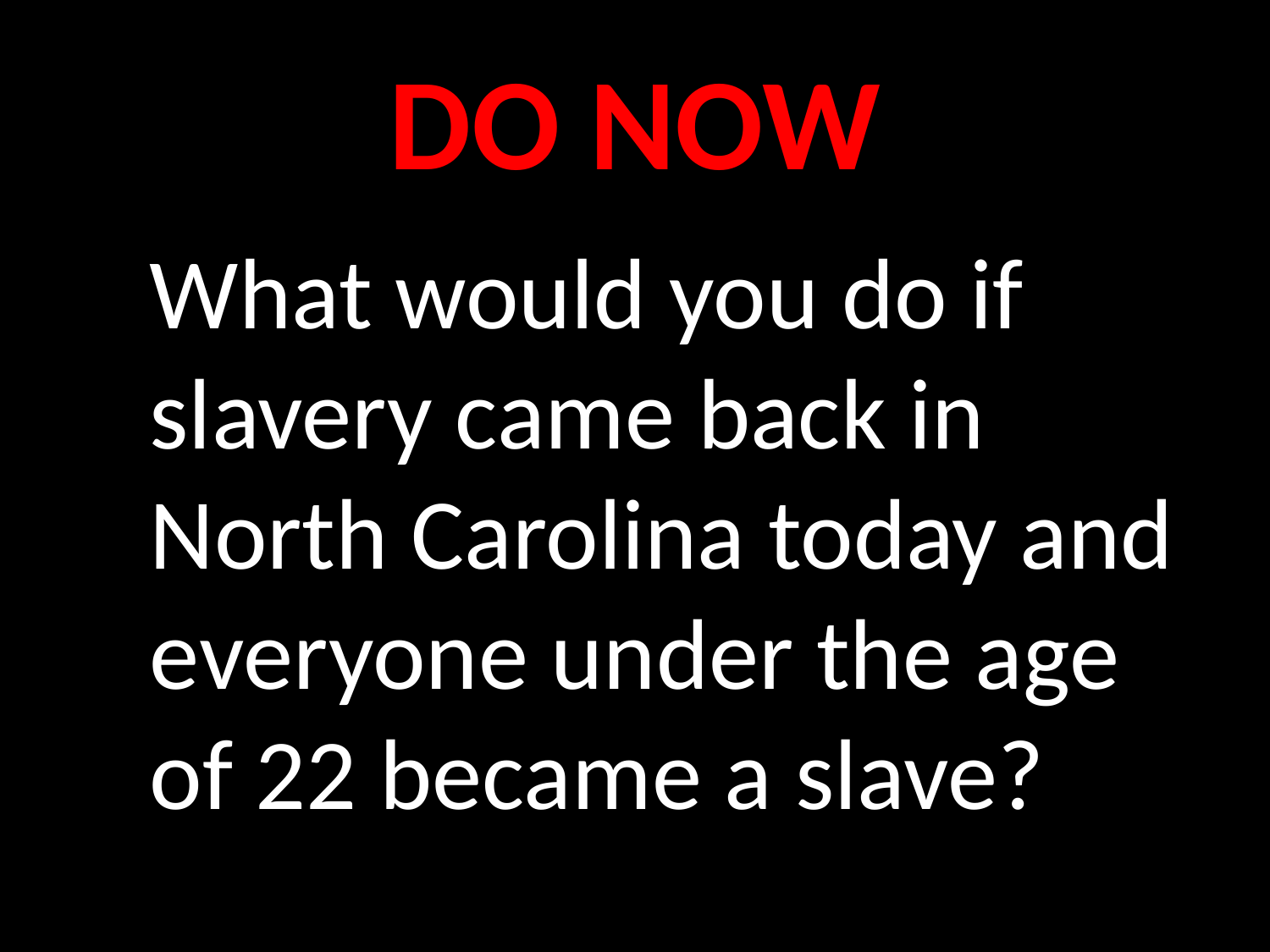

# DO NOW
	What would you do if slavery came back in North Carolina today and everyone under the age of 22 became a slave?